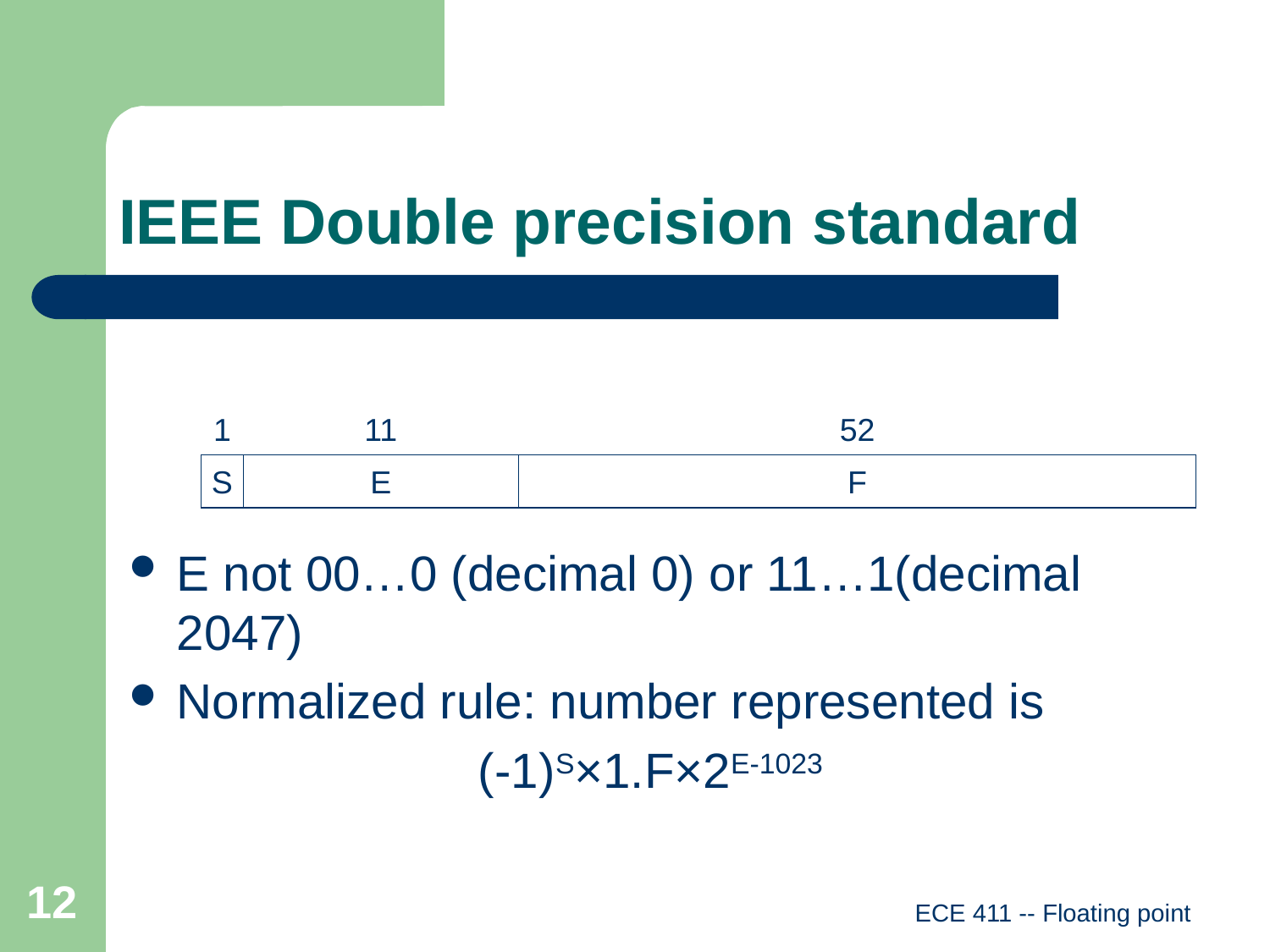

# IEEE Double precision standard

E not 00…0 (decimal 0) or 11…1(decimal 2047)
Normalized rule: number represented is
(-1)S×1.F×2E-1023

1
11
52
S
E
F
12
ECE 411 -- Floating point